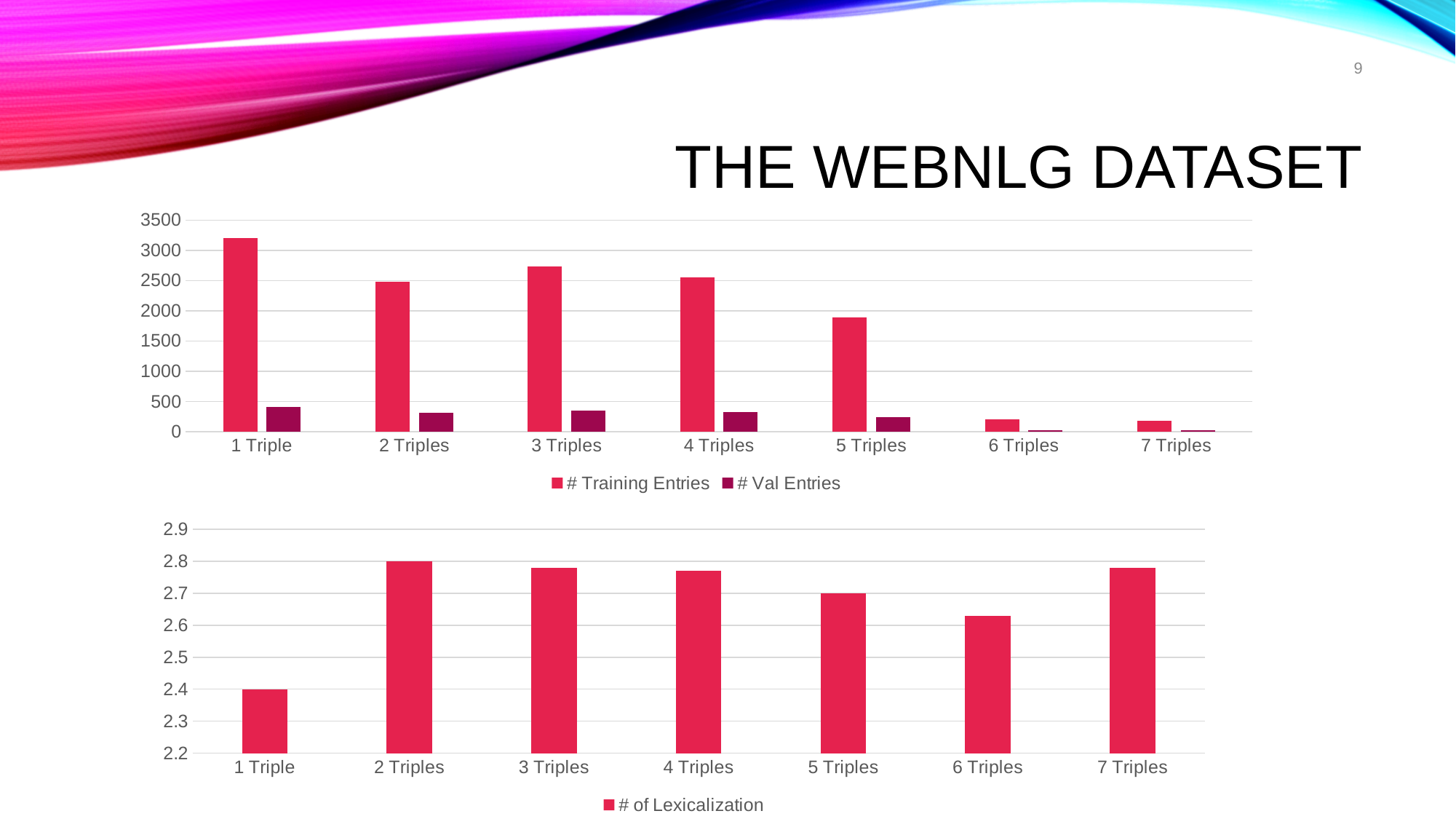

9
# The WebNLG Dataset

### Chart

| Category | # Training Entries | # Val Entries |
|---|---|---|
| 1 Triple | 3198.0 | 404.0 |
| 2 Triples | 2475.0 | 313.0 |
| 3 Triples | 2738.0 | 346.0 |
| 4 Triples | 2550.0 | 320.0 |
| 5 Triples | 1885.0 | 238.0 |
| 6 Triples | 204.0 | 25.0 |
| 7 Triples | 179.0 | 23.0 |

### Chart

| Category | # of Lexicalization |
|---|---|
| 1 Triple | 2.4 |
| 2 Triples | 2.8 |
| 3 Triples | 2.78 |
| 4 Triples | 2.77 |
| 5 Triples | 2.7 |
| 6 Triples | 2.63 |
| 7 Triples | 2.78 |